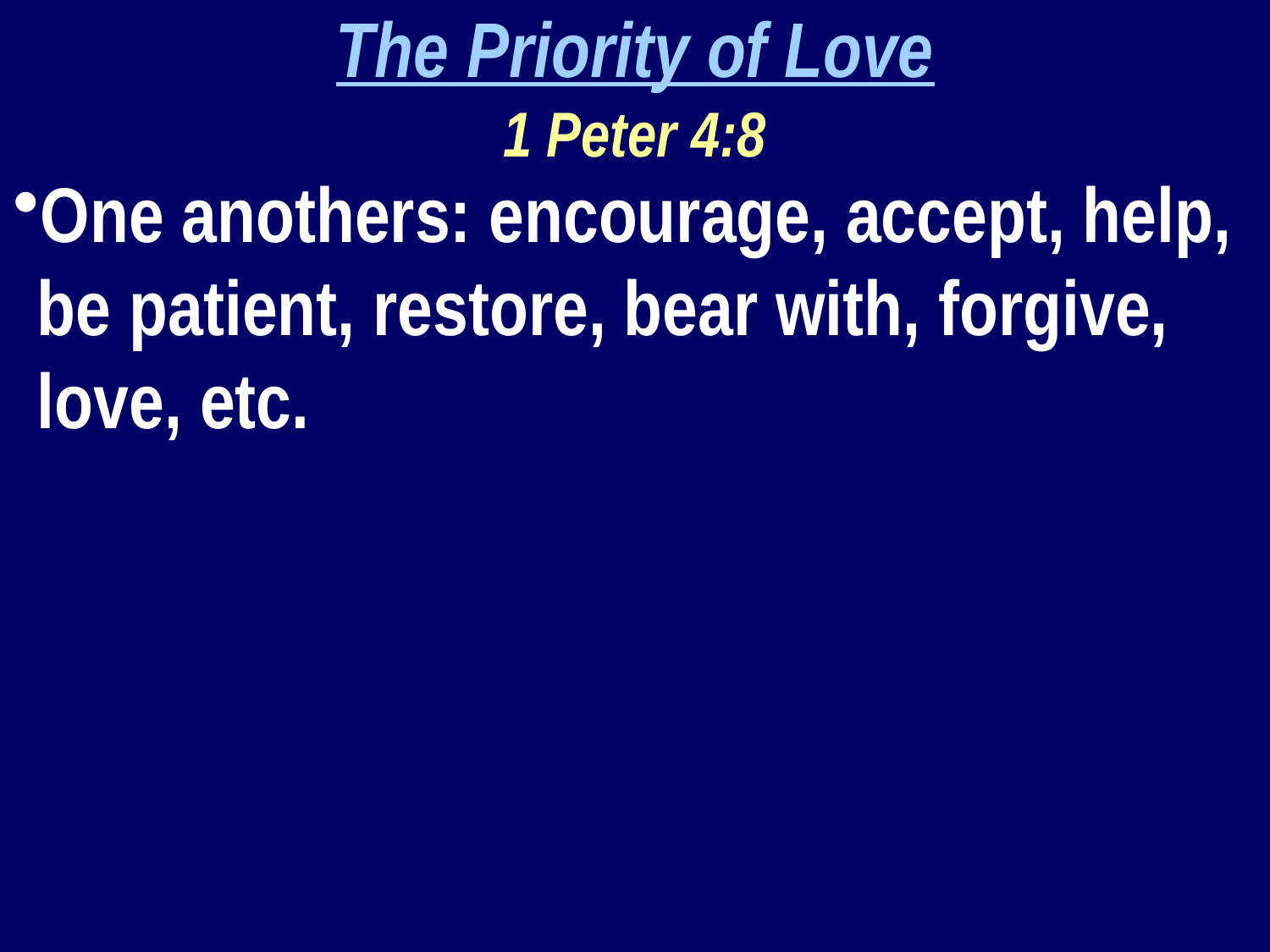

The Priority of Love
1 Peter 4:8
One anothers: encourage, accept, help, be patient, restore, bear with, forgive, love, etc.